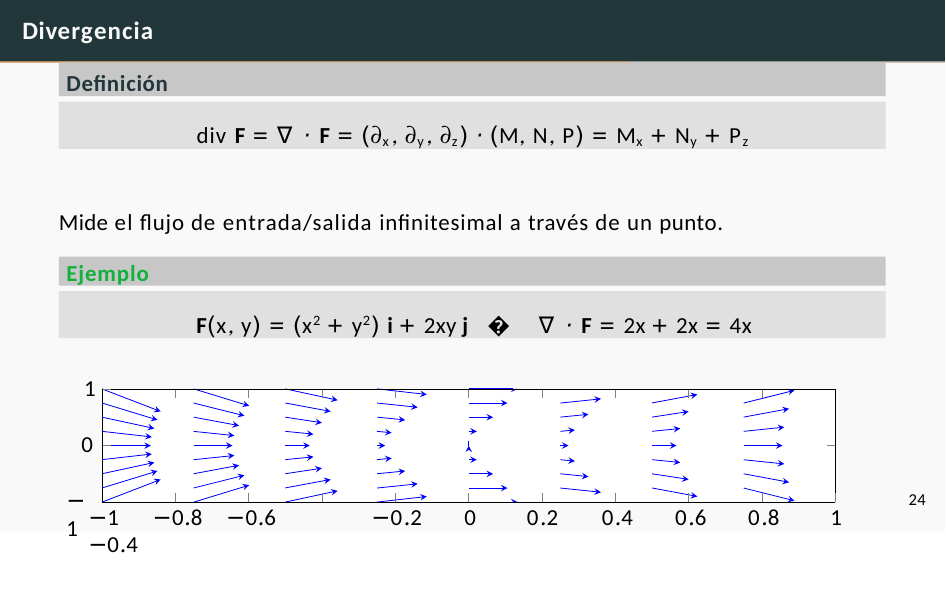

# Divergencia

Definición
div F = ∇ · F = (∂x, ∂y, ∂z) · (M, N, P) = Mx  + Ny  + Pz
Mide el flujo de entrada/salida infinitesimal a través de un punto.
Ejemplo
F(x, y) = (x2  + y2) i + 2xy j	�	∇ · F = 2x + 2x = 4x
1
0

−1
24
1
−1	−0.8	−0.6	−0.4
−0.2	0
0.2	0.4	0.6	0.8